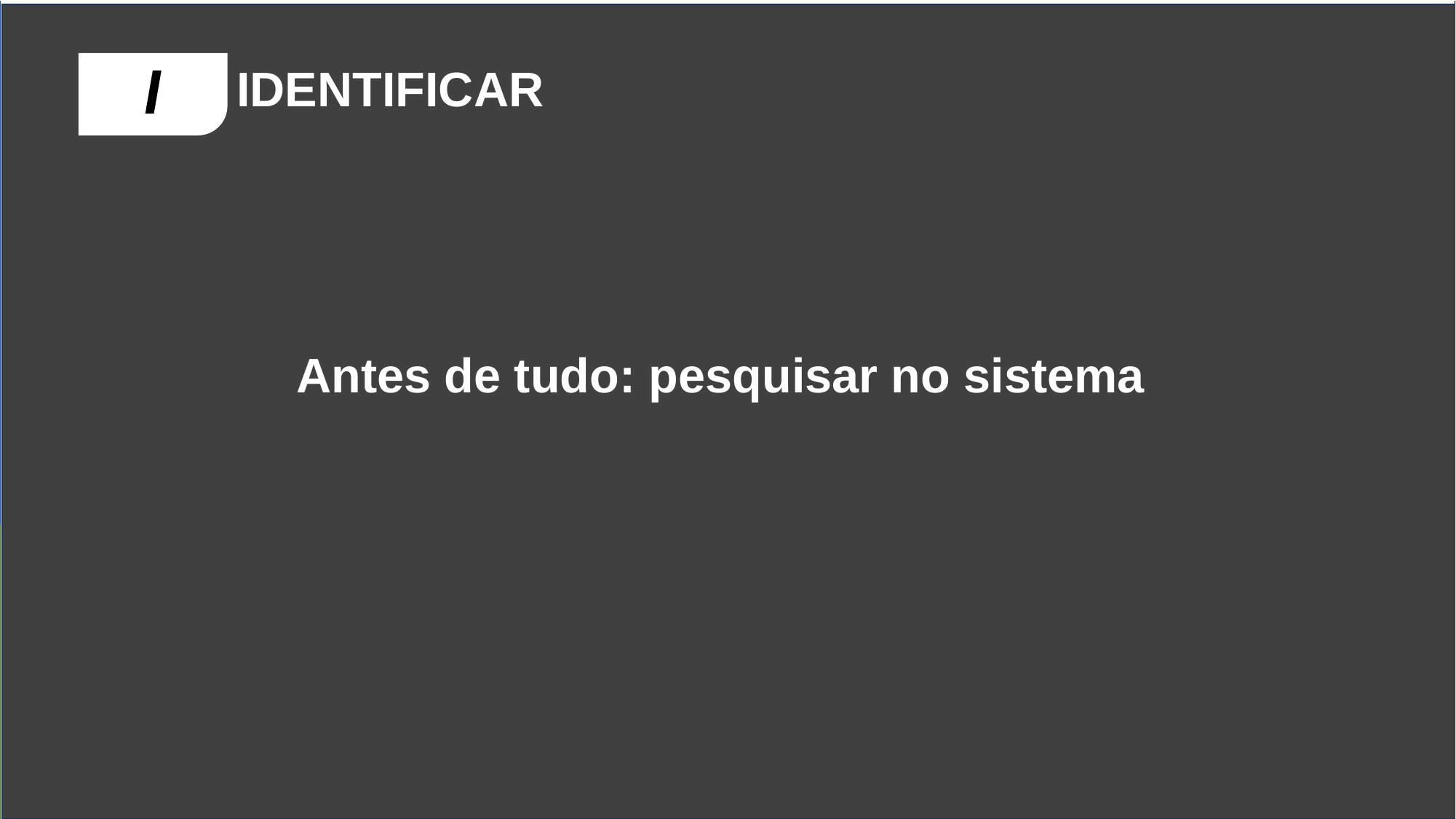

I
IDENTIFICAR
Antes de tudo: pesquisar no sistema